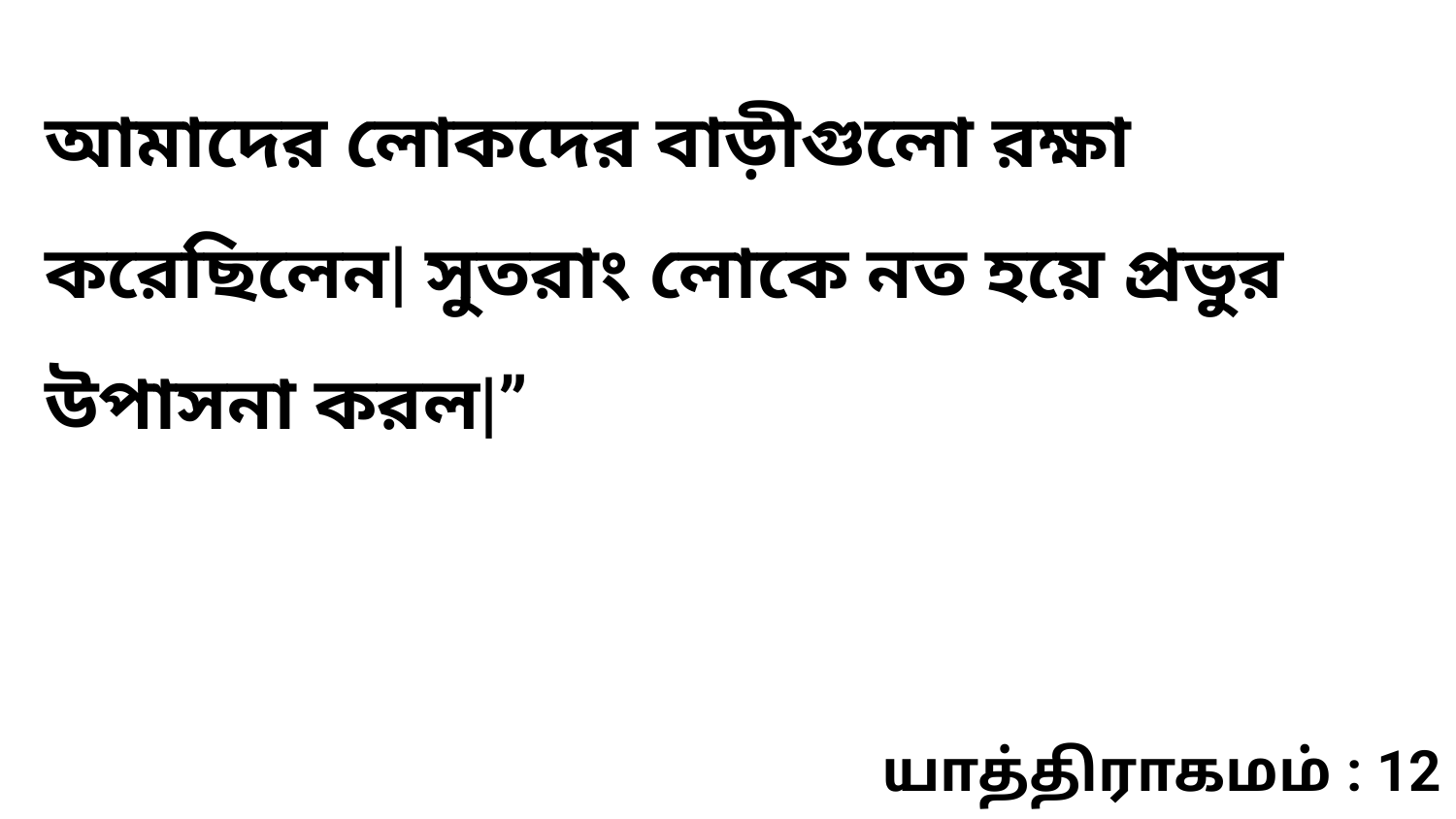

আমাদের লোকদের বাড়ীগুলো রক্ষা করেছিলেন| সুতরাং লোকে নত হয়ে প্রভুর উপাসনা করল|”
யாத்திராகமம் : 12